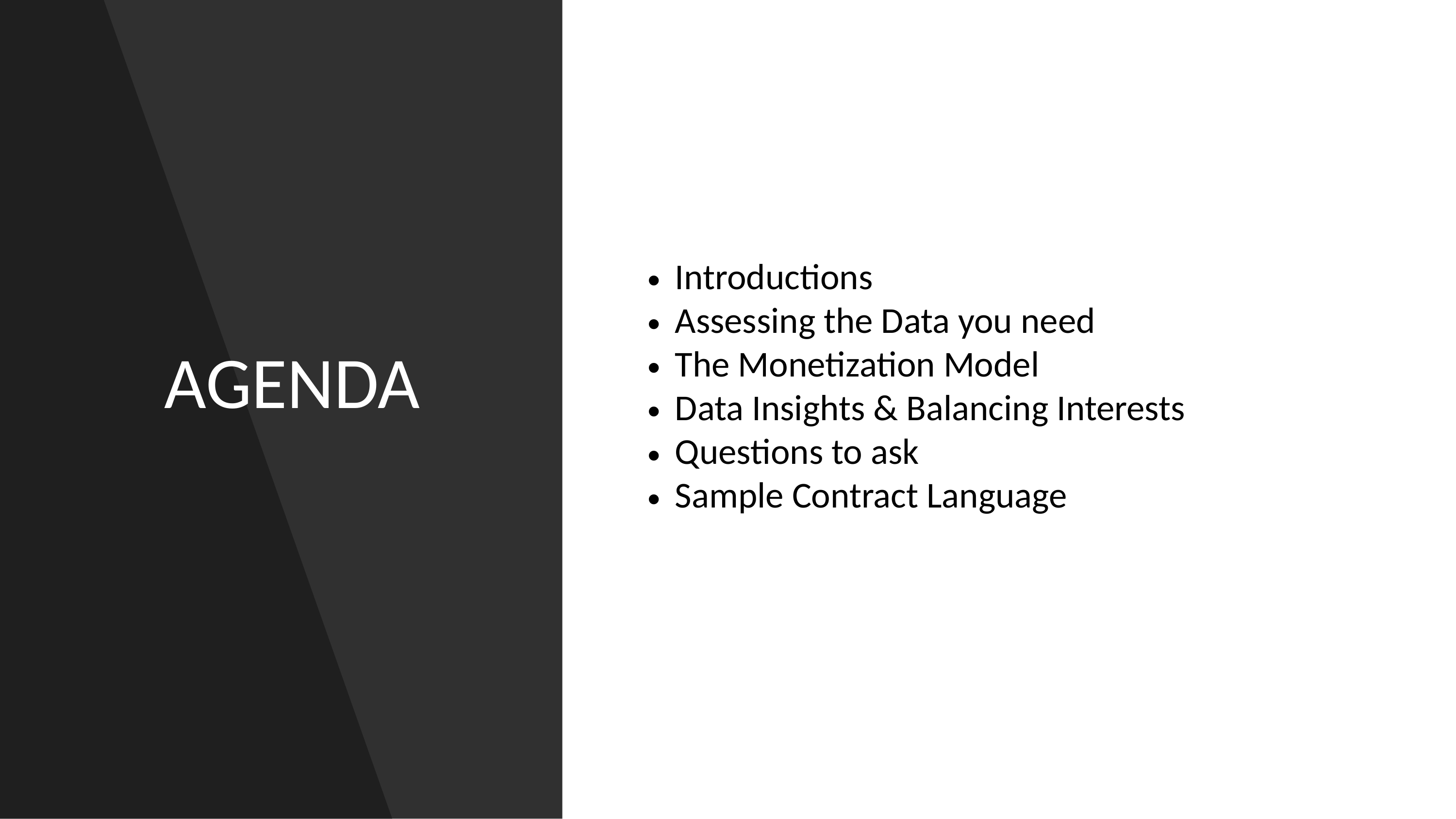

# AGENDA
Introductions
Assessing the Data you need
The Monetization Model
Data Insights & Balancing Interests
Questions to ask
Sample Contract Language